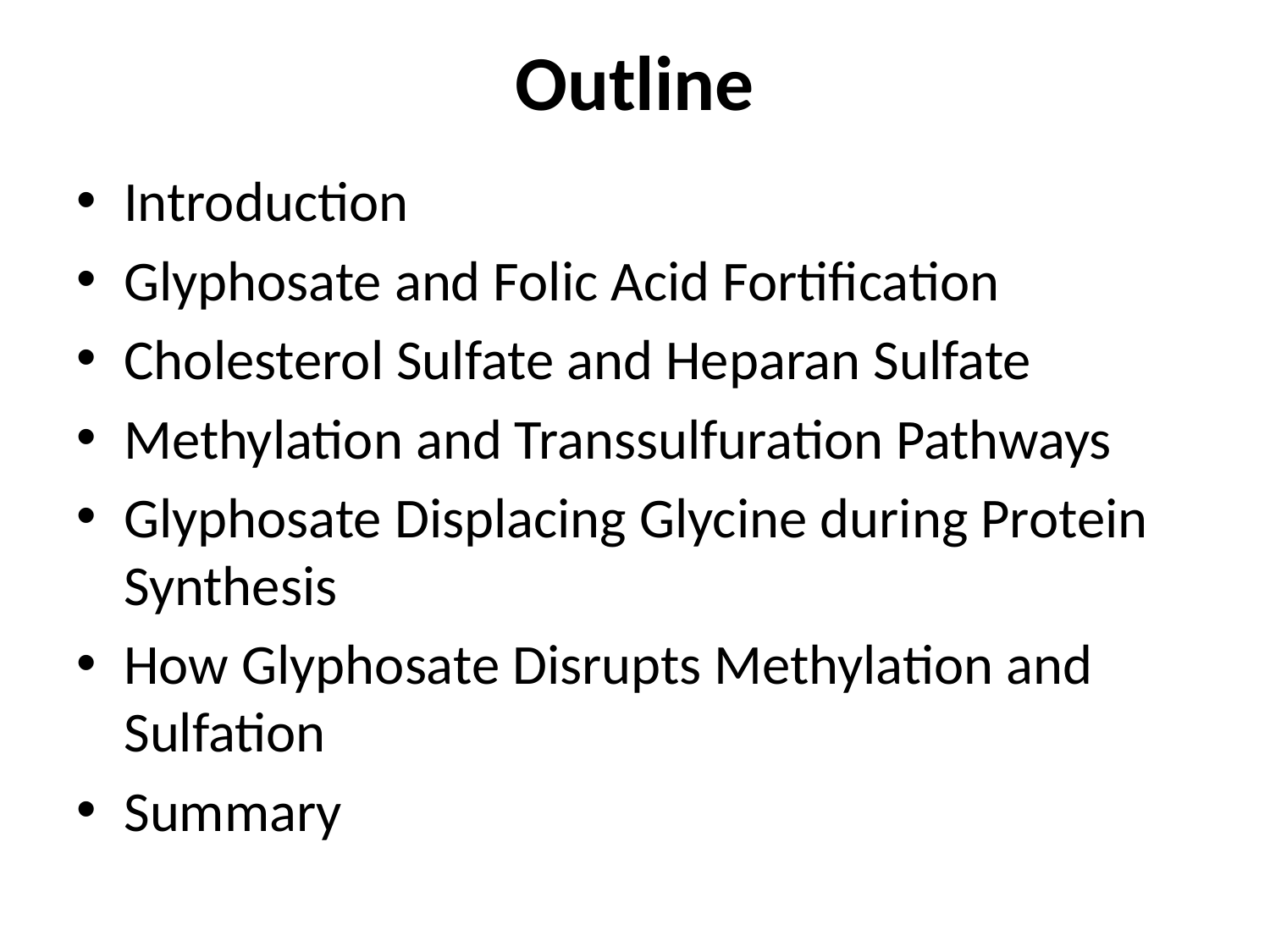

# Outline
Introduction
Glyphosate and Folic Acid Fortification
Cholesterol Sulfate and Heparan Sulfate
Methylation and Transsulfuration Pathways
Glyphosate Displacing Glycine during Protein Synthesis
How Glyphosate Disrupts Methylation and Sulfation
Summary